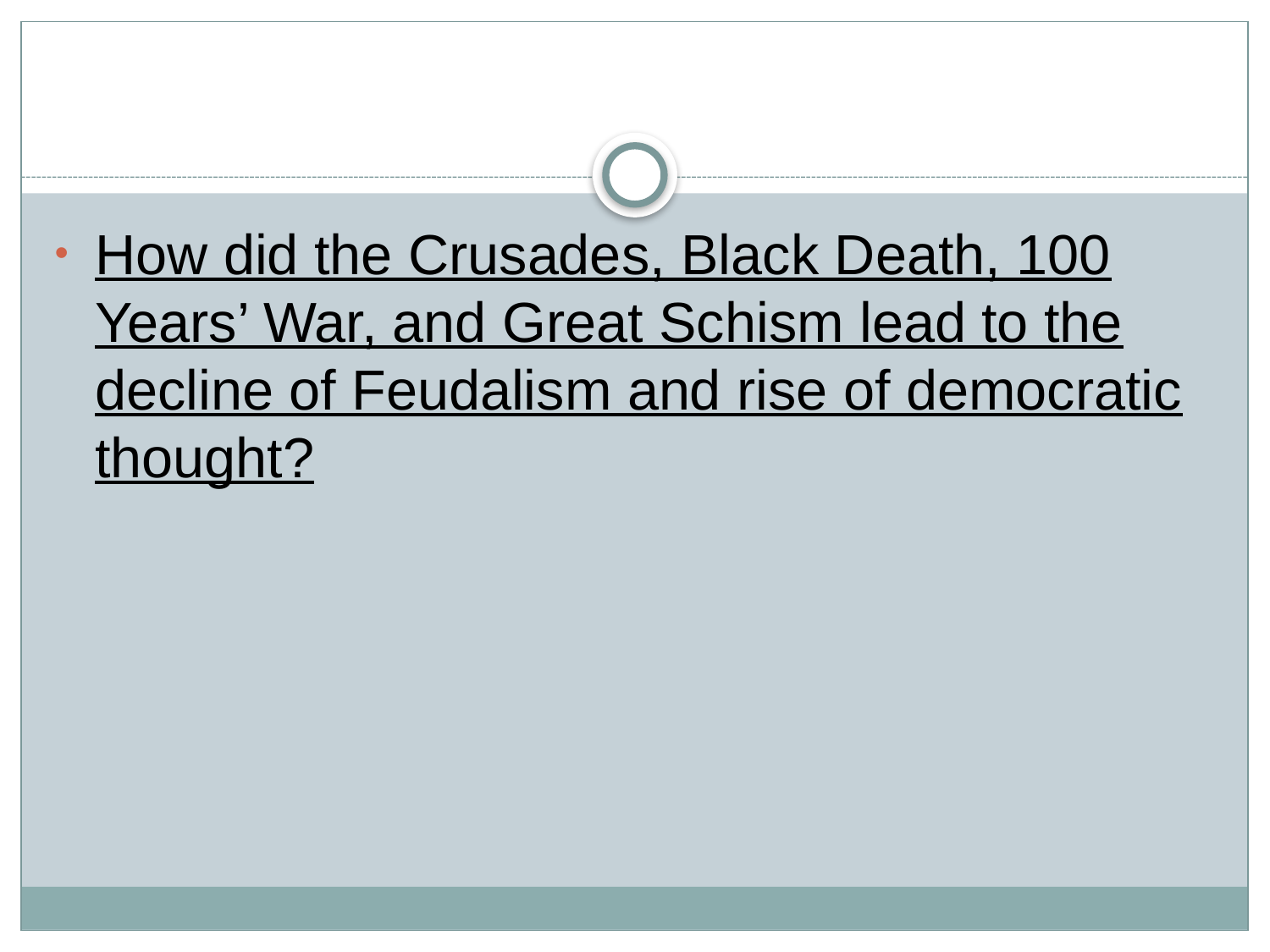

How did the Crusades, Black Death, 100 Years’ War, and Great Schism lead to the decline of Feudalism and rise of democratic thought?